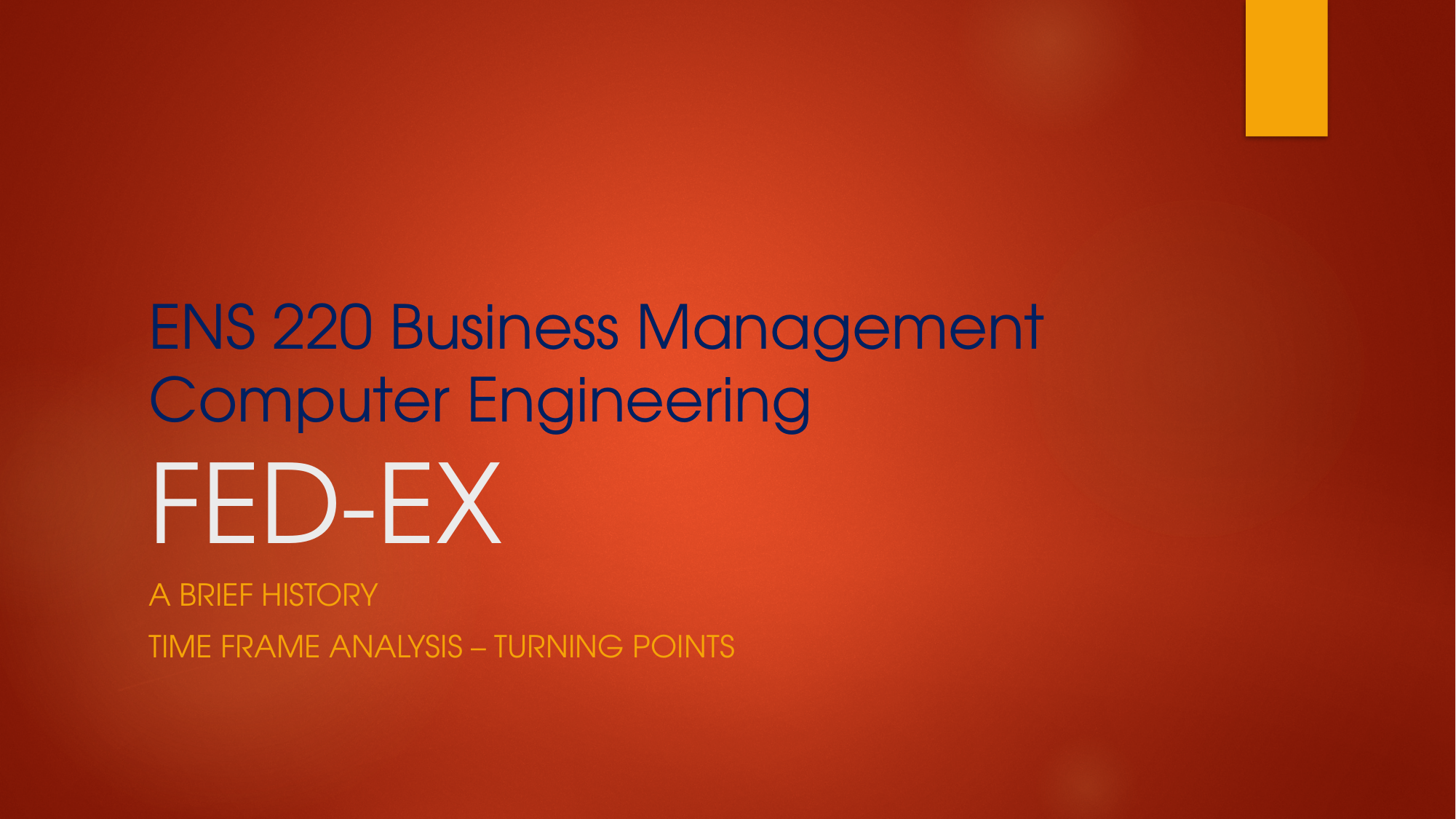

# ENS 220 Business Management Computer Engineering FED-EX
A brief history
Time frame analysis – turning points